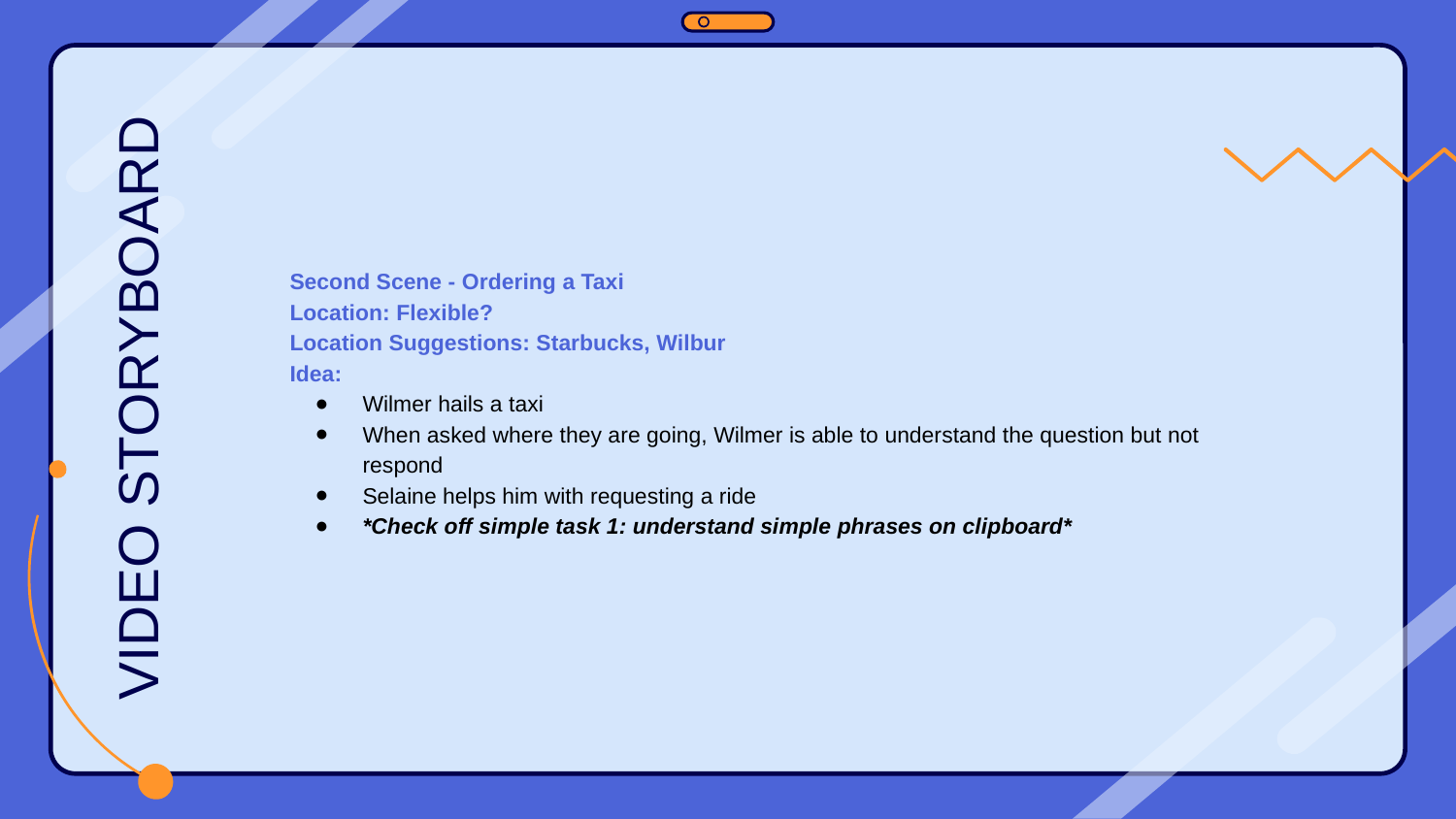

VIDEO STORYBOARD
Second Scene - Ordering a Taxi
Location: Flexible?
Location Suggestions: Starbucks, Wilbur
Idea:
Wilmer hails a taxi
When asked where they are going, Wilmer is able to understand the question but not respond
Selaine helps him with requesting a ride
*Check off simple task 1: understand simple phrases on clipboard*